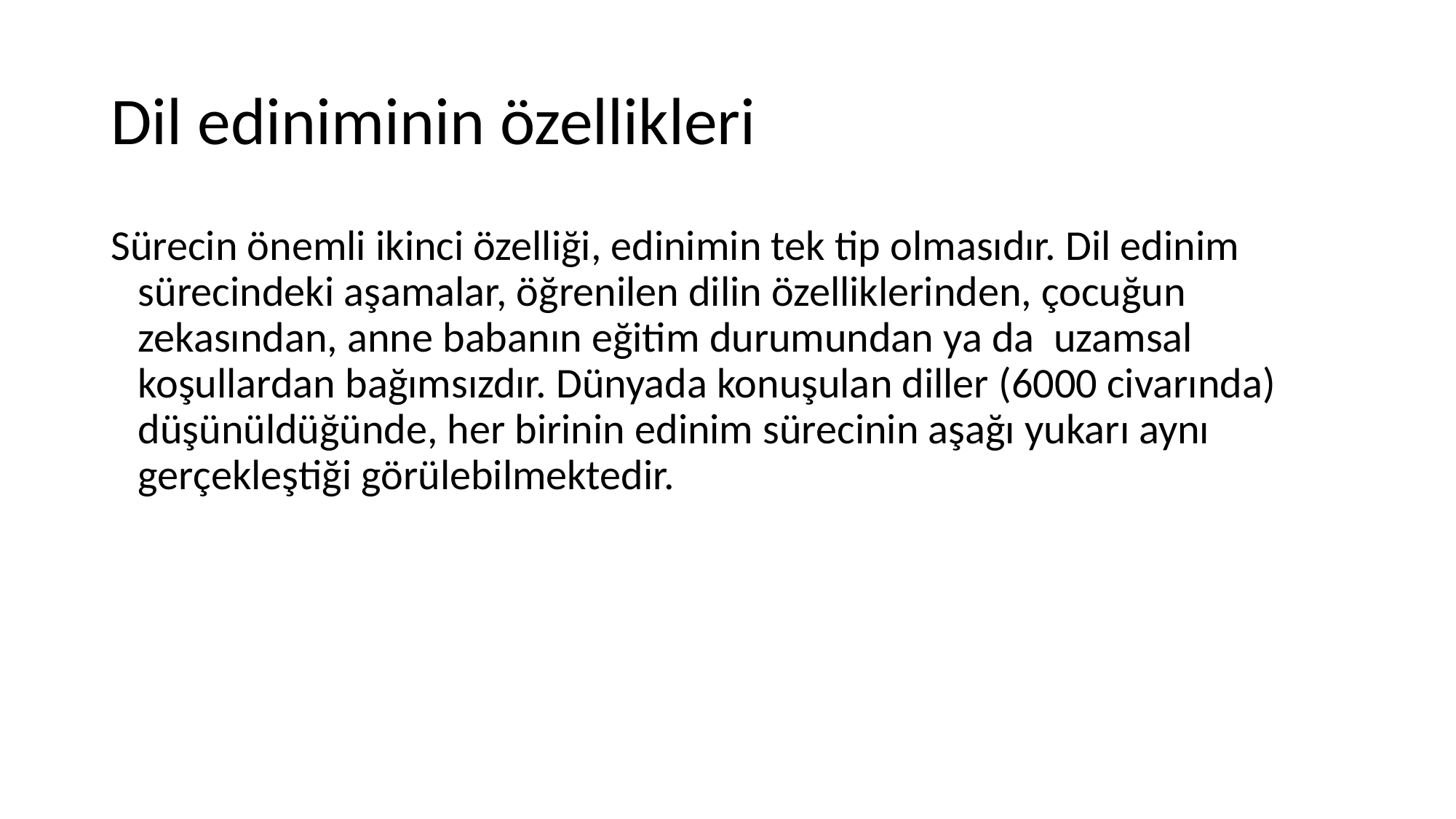

# Dil ediniminin özellikleri
Sürecin önemli ikinci özelliği, edinimin tek tip olmasıdır. Dil edinim sürecindeki aşamalar, öğrenilen dilin özelliklerinden, çocuğun zekasından, anne babanın eğitim durumundan ya da  uzamsal koşullardan bağımsızdır. Dünyada konuşulan diller (6000 civarında) düşünüldüğünde, her birinin edinim sürecinin aşağı yukarı aynı gerçekleştiği görülebilmektedir.